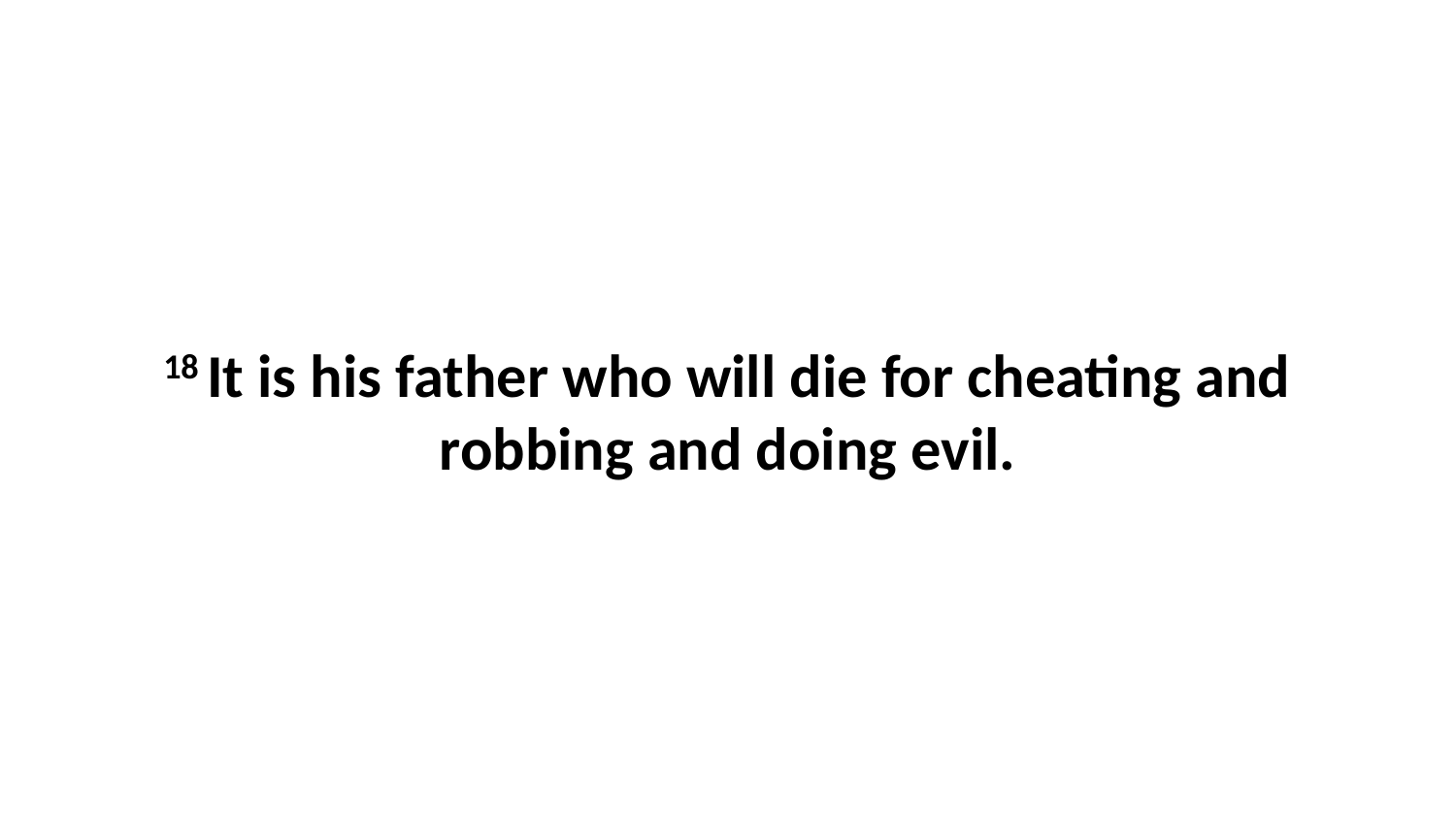

18 It is his father who will die for cheating and robbing and doing evil.